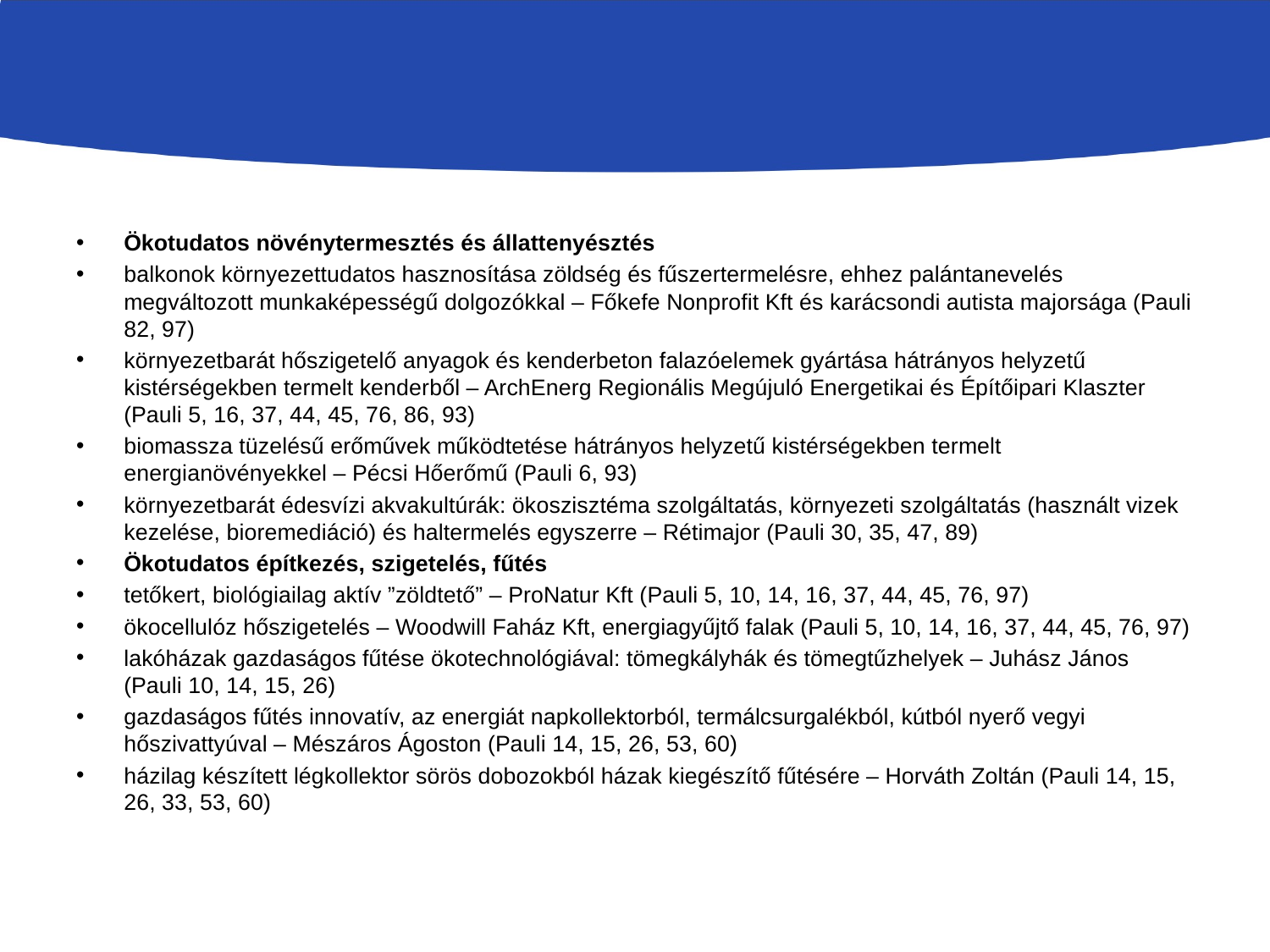

#
Ökotudatos növénytermesztés és állattenyésztés
balkonok környezettudatos hasznosítása zöldség és fűszertermelésre, ehhez palántanevelés megváltozott munkaképességű dolgozókkal – Főkefe Nonprofit Kft és karácsondi autista majorsága (Pauli 82, 97)
környezetbarát hőszigetelő anyagok és kenderbeton falazóelemek gyártása hátrányos helyzetű kistérségekben termelt kenderből – ArchEnerg Regionális Megújuló Energetikai és Építőipari Klaszter (Pauli 5, 16, 37, 44, 45, 76, 86, 93)
biomassza tüzelésű erőművek működtetése hátrányos helyzetű kistérségekben termelt energianövényekkel – Pécsi Hőerőmű (Pauli 6, 93)
környezetbarát édesvízi akvakultúrák: ökoszisztéma szolgáltatás, környezeti szolgáltatás (használt vizek kezelése, bioremediáció) és haltermelés egyszerre – Rétimajor (Pauli 30, 35, 47, 89)
Ökotudatos építkezés, szigetelés, fűtés
tetőkert, biológiailag aktív ”zöldtető” – ProNatur Kft (Pauli 5, 10, 14, 16, 37, 44, 45, 76, 97)
ökocellulóz hőszigetelés – Woodwill Faház Kft, energiagyűjtő falak (Pauli 5, 10, 14, 16, 37, 44, 45, 76, 97)
lakóházak gazdaságos fűtése ökotechnológiával: tömegkályhák és tömegtűzhelyek – Juhász János (Pauli 10, 14, 15, 26)
gazdaságos fűtés innovatív, az energiát napkollektorból, termálcsurgalékból, kútból nyerő vegyi hőszivattyúval – Mészáros Ágoston (Pauli 14, 15, 26, 53, 60)
házilag készített légkollektor sörös dobozokból házak kiegészítő fűtésére – Horváth Zoltán (Pauli 14, 15, 26, 33, 53, 60)